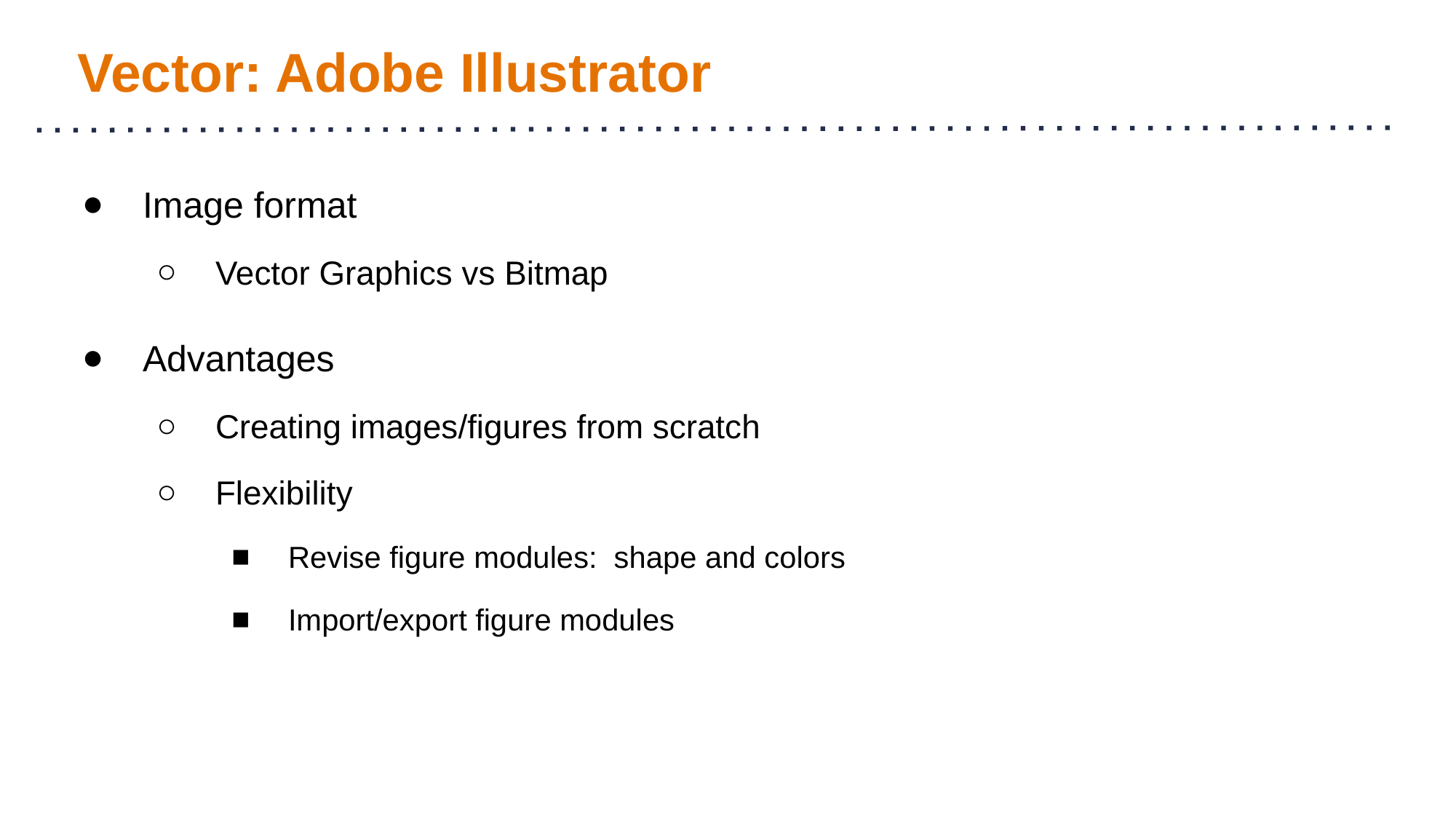

# Vector: Adobe Illustrator
Image format
Vector Graphics vs Bitmap

Advantages
Creating images/figures from scratch
Flexibility
Revise figure modules:  shape and colors
Import/export figure modules